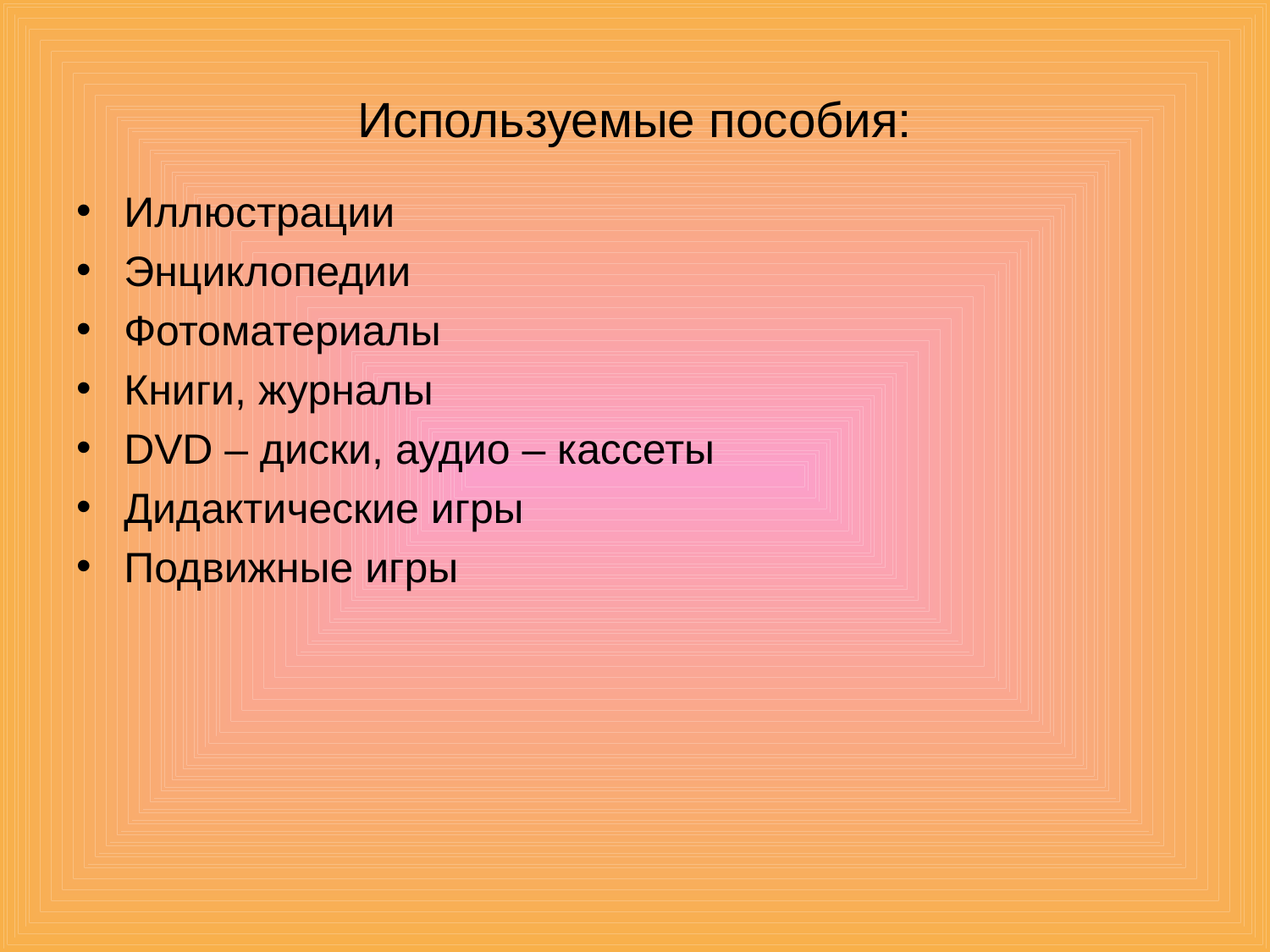

# Используемые пособия:
Иллюстрации
Энциклопедии
Фотоматериалы
Книги, журналы
DVD – диски, аудио – кассеты
Дидактические игры
Подвижные игры